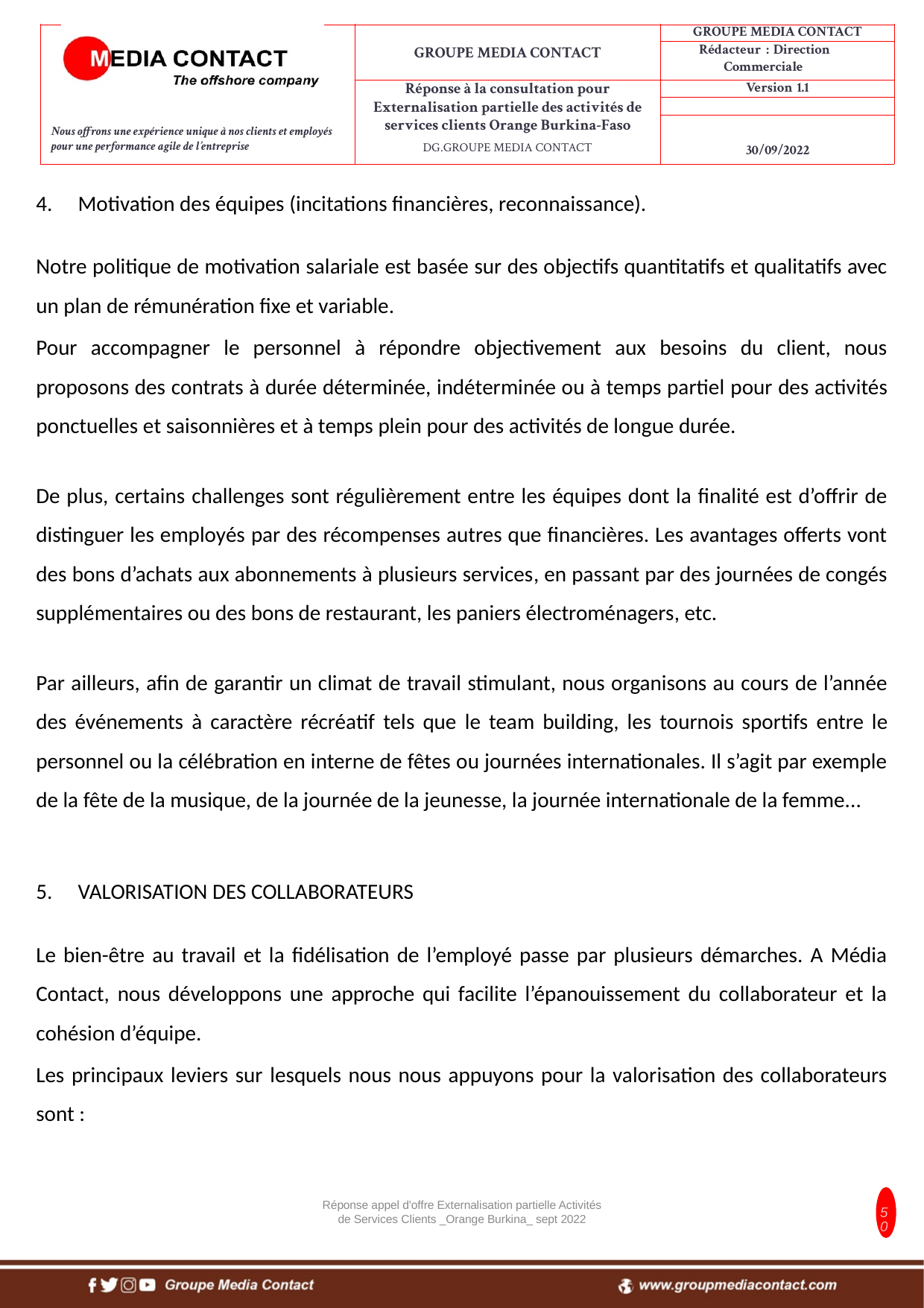

Motivation des équipes (incitations financières, reconnaissance).

Notre politique de motivation salariale est basée sur des objectifs quantitatifs et qualitatifs avec un plan de rémunération fixe et variable.
Pour accompagner le personnel à répondre objectivement aux besoins du client, nous proposons des contrats à durée déterminée, indéterminée ou à temps partiel pour des activités ponctuelles et saisonnières et à temps plein pour des activités de longue durée.

De plus, certains challenges sont régulièrement entre les équipes dont la finalité est d’offrir de distinguer les employés par des récompenses autres que financières. Les avantages offerts vont des bons d’achats aux abonnements à plusieurs services, en passant par des journées de congés supplémentaires ou des bons de restaurant, les paniers électroménagers, etc.

Par ailleurs, afin de garantir un climat de travail stimulant, nous organisons au cours de l’année des événements à caractère récréatif tels que le team building, les tournois sportifs entre le personnel ou la célébration en interne de fêtes ou journées internationales. Il s’agit par exemple de la fête de la musique, de la journée de la jeunesse, la journée internationale de la femme...

VALORISATION DES COLLABORATEURS

Le bien-être au travail et la fidélisation de l’employé passe par plusieurs démarches. A Média Contact, nous développons une approche qui facilite l’épanouissement du collaborateur et la cohésion d’équipe.
Les principaux leviers sur lesquels nous nous appuyons pour la valorisation des collaborateurs sont :

Réponse appel d'offre Externalisation partielle Activités de Services Clients _Orange Burkina_ sept 2022
50